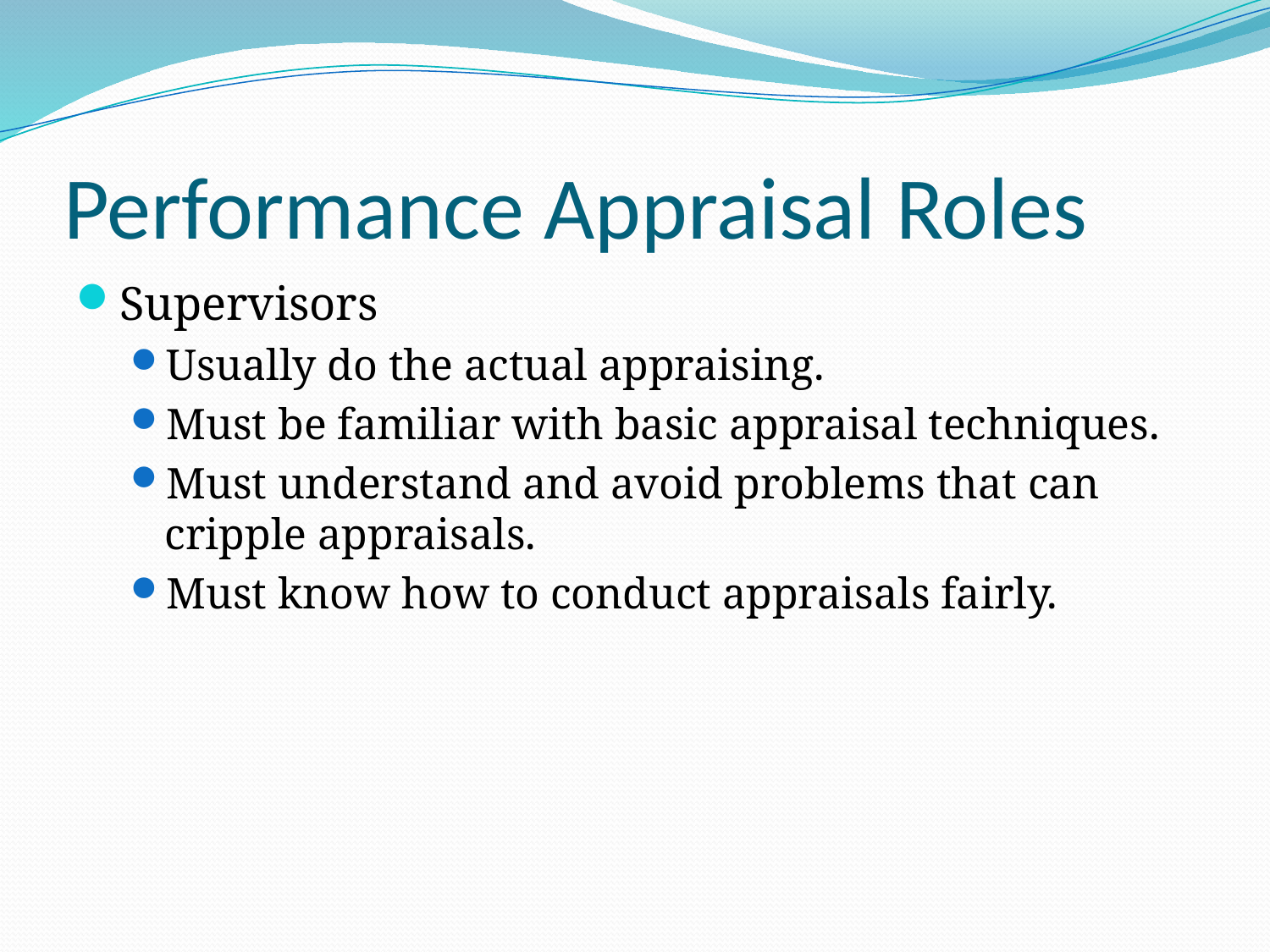

# Performance Appraisal Roles
Supervisors
Usually do the actual appraising.
Must be familiar with basic appraisal techniques.
Must understand and avoid problems that can cripple appraisals.
Must know how to conduct appraisals fairly.